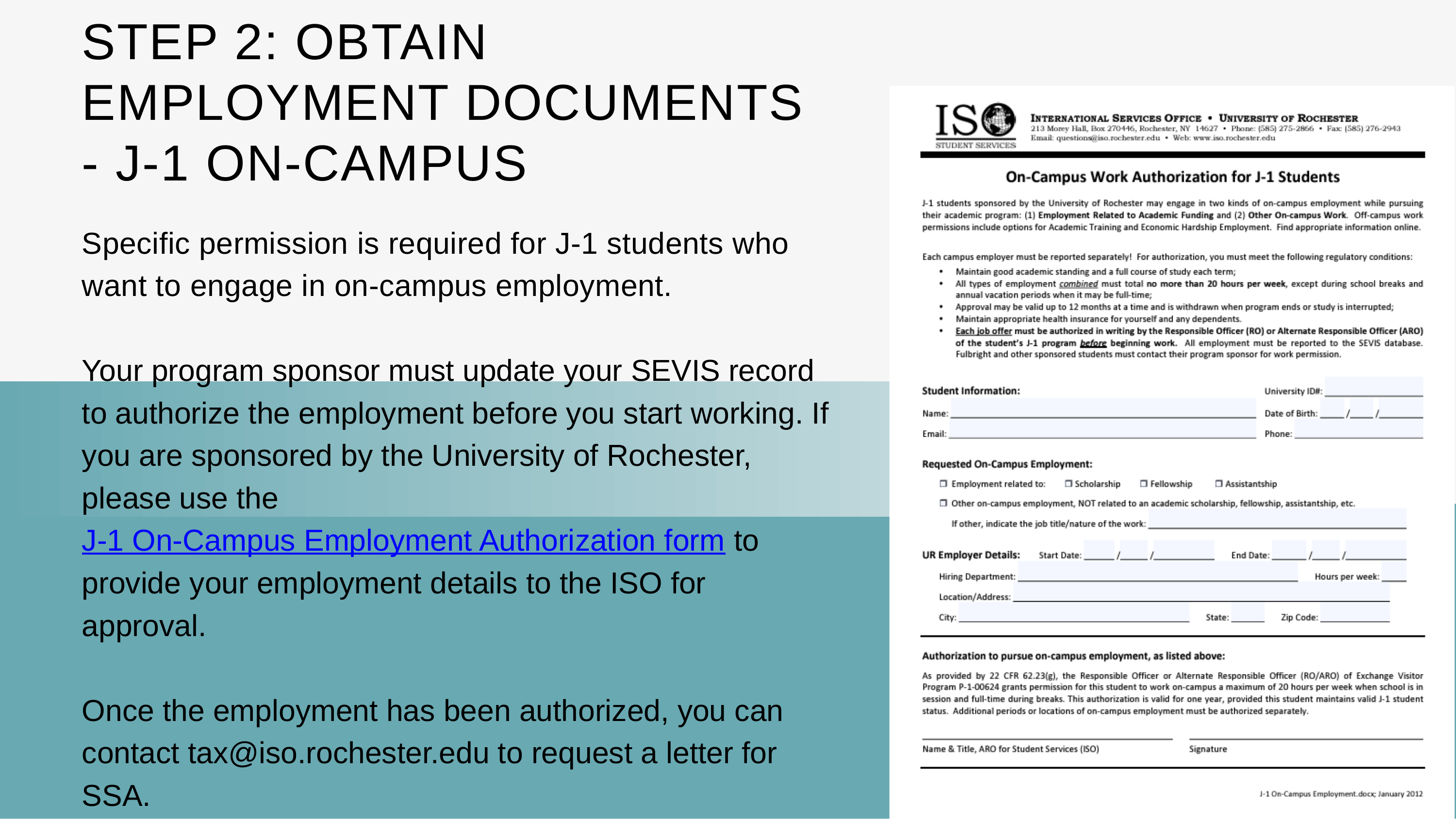

STEP 2: OBTAIN EMPLOYMENT DOCUMENTS - J-1 ON-CAMPUS

Specific permission is required for J-1 students who want to engage in on-campus employment.

Your program sponsor must update your SEVIS record to authorize the employment before you start working. If you are sponsored by the University of Rochester, please use the J-1 On-Campus Employment Authorization form to provide your employment details to the ISO for approval.

Once the employment has been authorized, you can contact tax@iso.rochester.edu to request a letter for SSA.